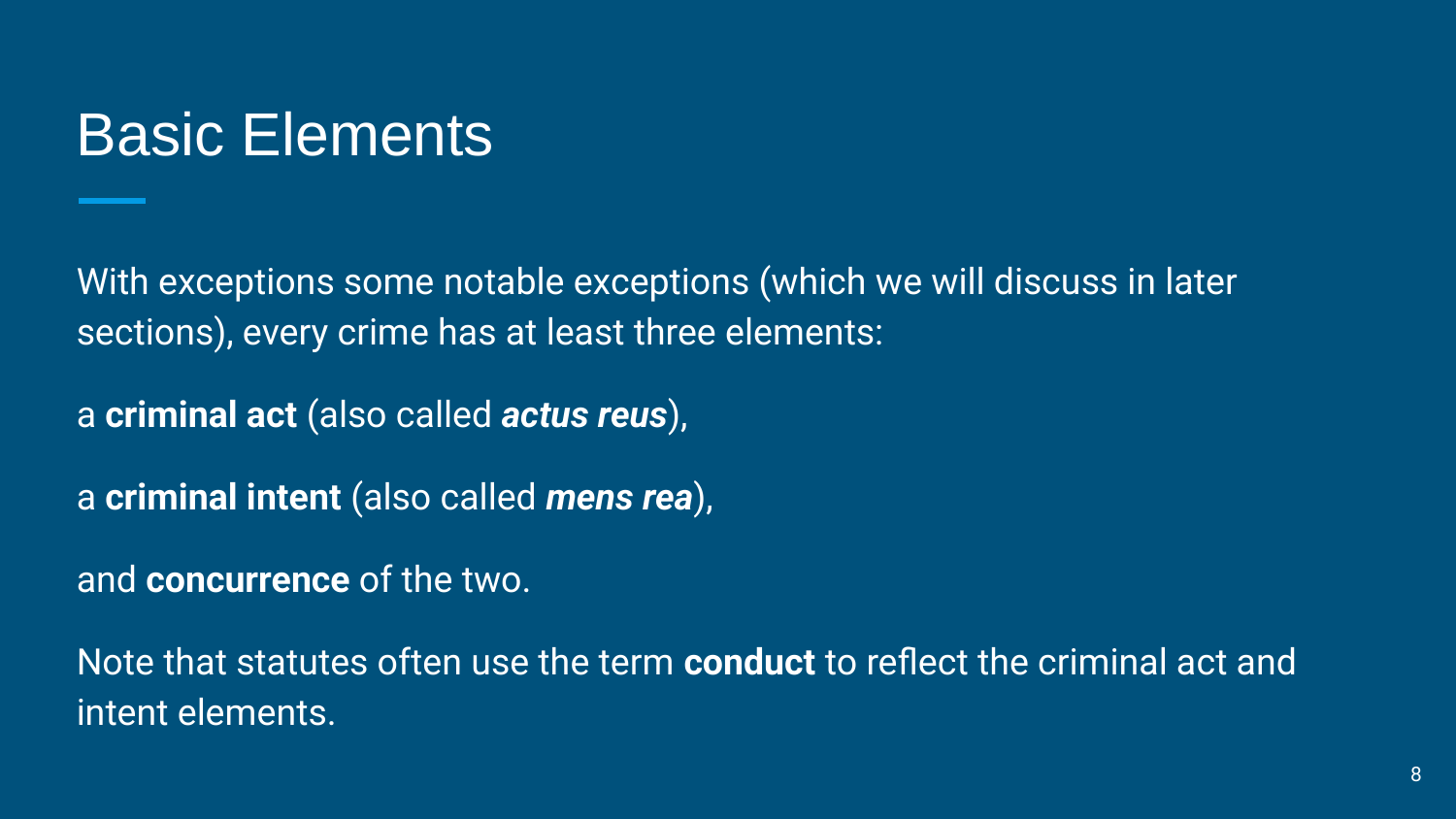

# Basic Elements
With exceptions some notable exceptions (which we will discuss in later sections), every crime has at least three elements:
a criminal act (also called actus reus),
a criminal intent (also called mens rea),
and concurrence of the two.
Note that statutes often use the term conduct to reflect the criminal act and intent elements.
8